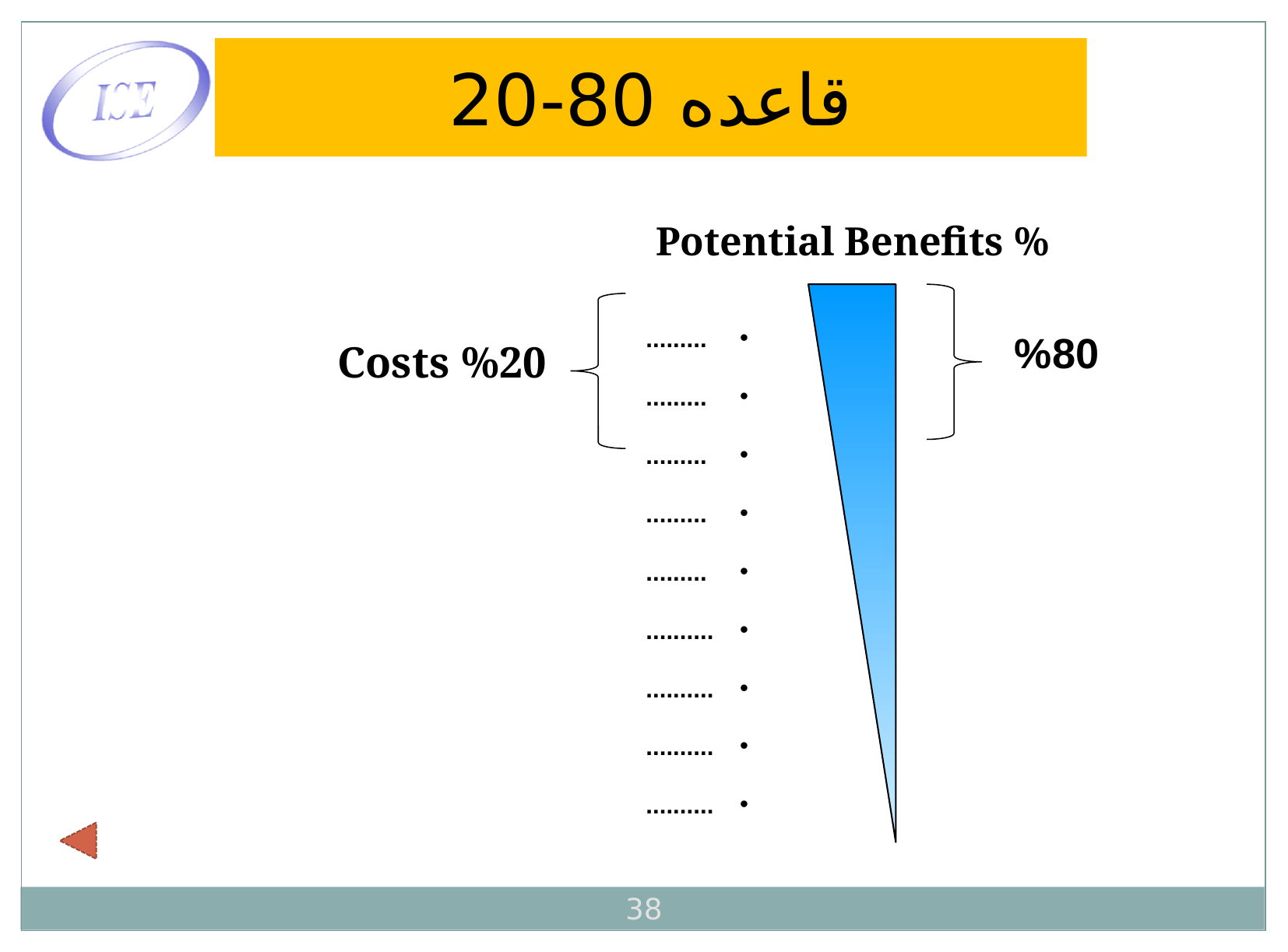

قاعده 80-20
Potential Benefits %

  .........
  .........
  .........
  .........
  .........
 ..........
 ..........
 ..........
 ..........

%80
Costs %20

38